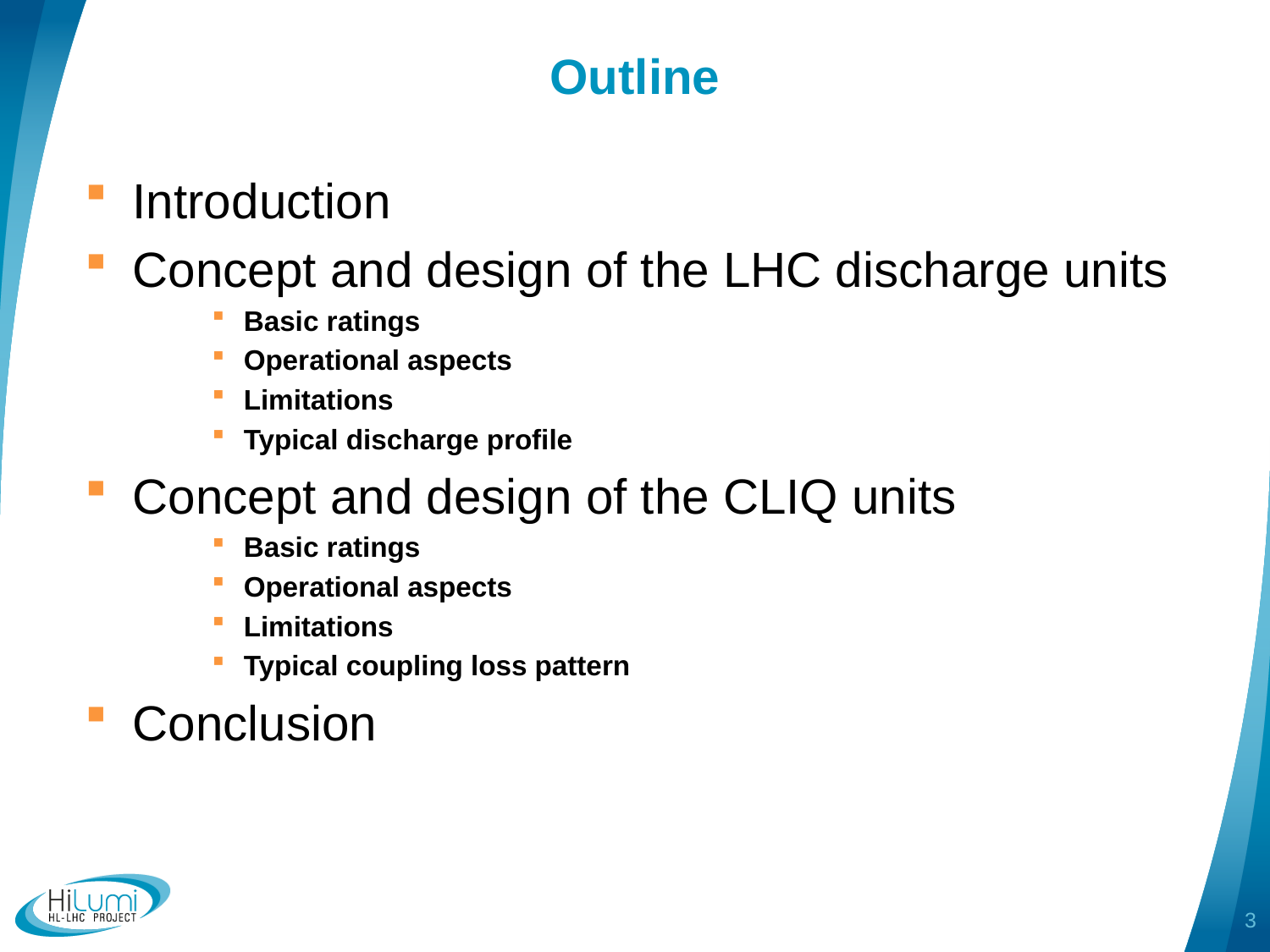

# Outline
Introduction
Concept and design of the LHC discharge units
Basic ratings
Operational aspects
Limitations
Typical discharge profile
Concept and design of the CLIQ units
Basic ratings
Operational aspects
Limitations
Typical coupling loss pattern
Conclusion
3